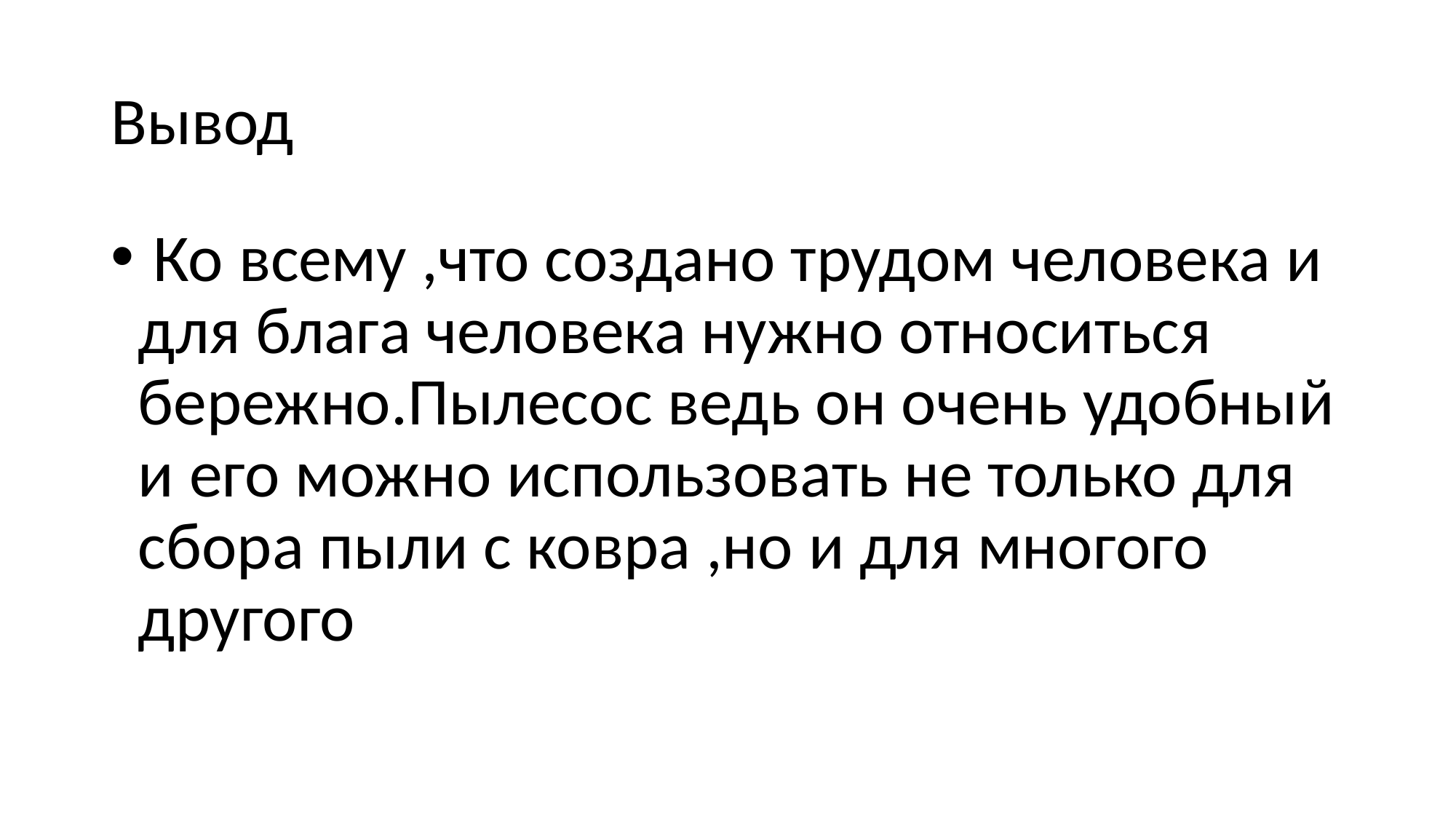

# Вывод
 Ко всему ,что создано трудом человека и для блага человека нужно относиться бережно.Пылесос ведь он очень удобный и его можно использовать не только для сбора пыли с ковра ,но и для многого другого